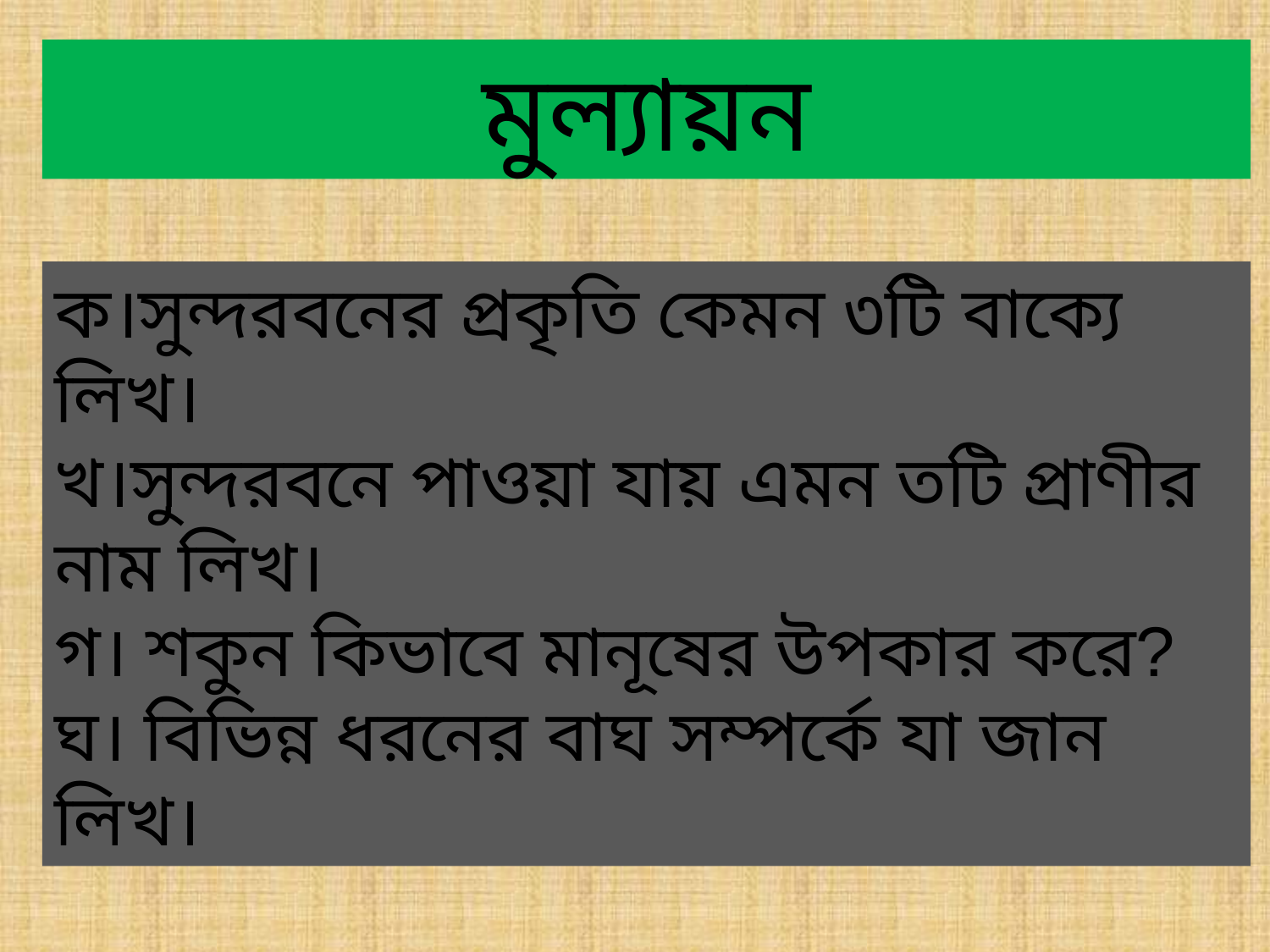

মুল্যায়ন
ক।সুন্দরবনের প্রকৃতি কেমন ৩টি বাক্যে লিখ।
খ।সুন্দরবনে পাওয়া যায় এমন তটি প্রাণীর নাম লিখ।
গ। শকুন কিভাবে মানূষের উপকার করে?
ঘ। বিভিন্ন ধরনের বাঘ সম্পর্কে যা জান লিখ।